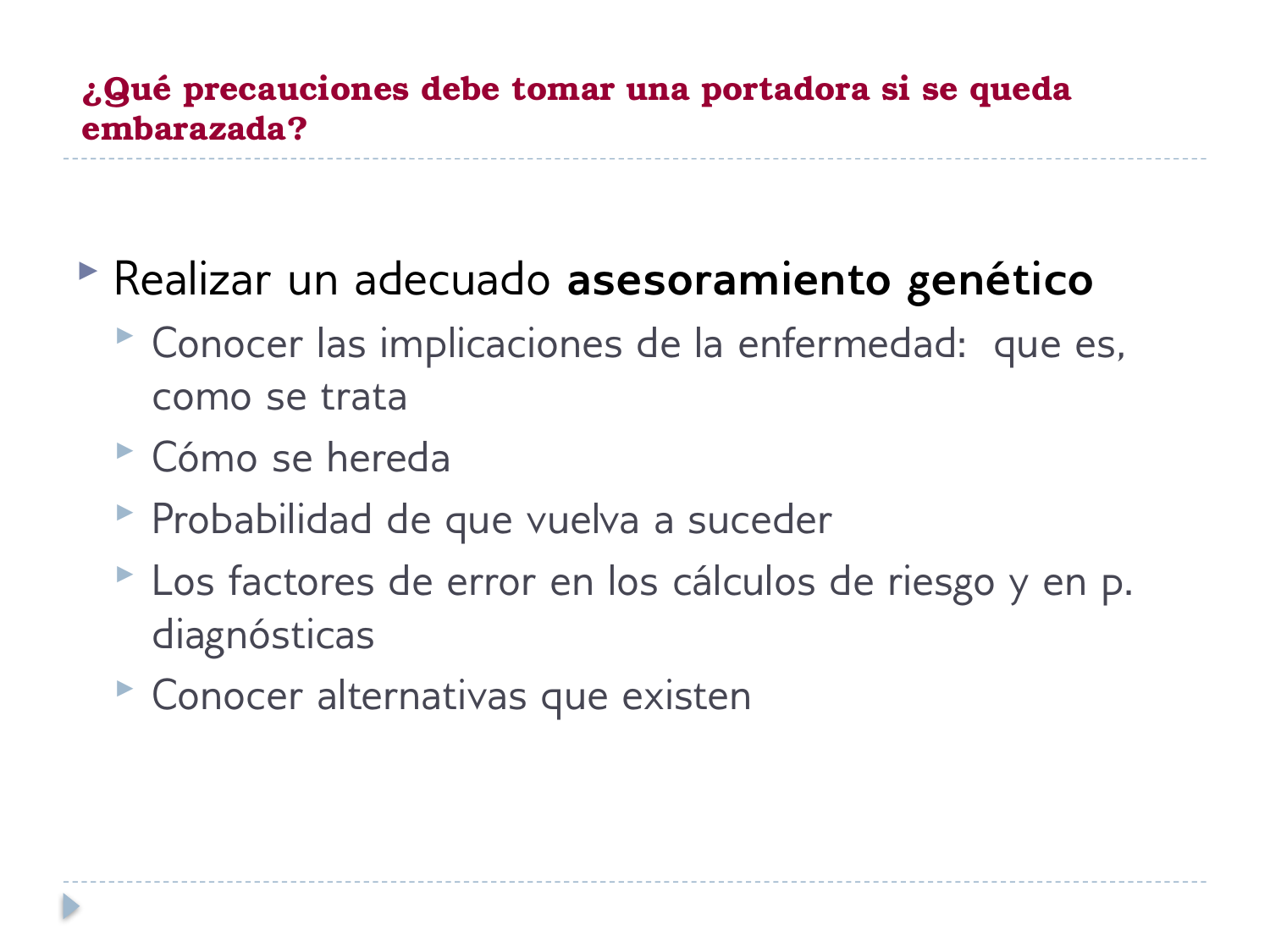

# ¿Qué precauciones debe tomar una portadora si se queda embarazada?

Realizar un adecuado asesoramiento genético
Conocer las implicaciones de la enfermedad:  que es, como se trata
Cómo se hereda
Probabilidad de que vuelva a suceder
Los factores de error en los cálculos de riesgo y en p. diagnósticas
Conocer alternativas que existen